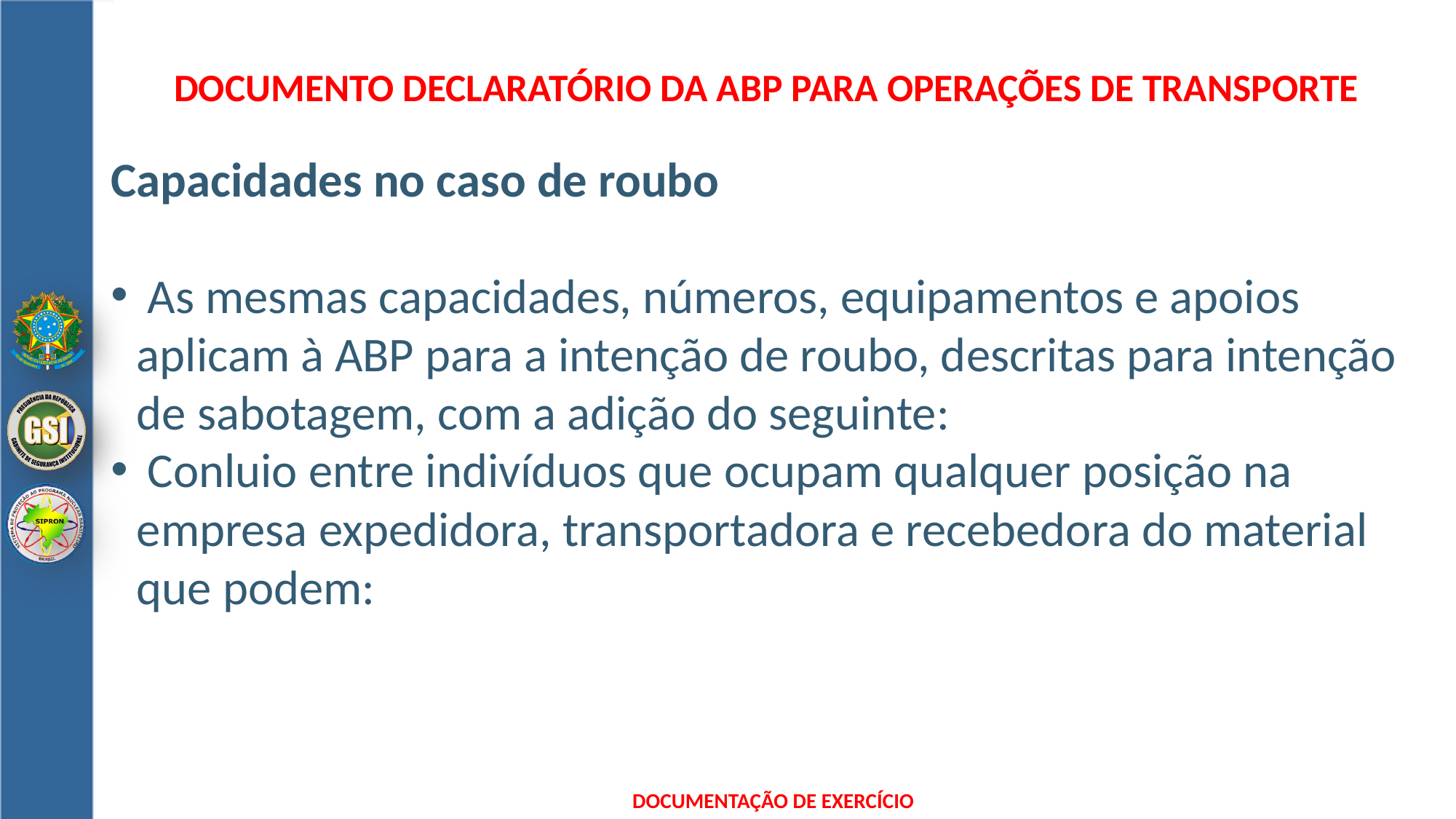

DOCUMENTO DECLARATÓRIO DA ABP para operações de transporte
Capacidades no caso de roubo

 As mesmas capacidades, números, equipamentos e apoios aplicam à ABP para a intenção de roubo, descritas para intenção de sabotagem, com a adição do seguinte:
 Conluio entre indivíduos que ocupam qualquer posição na empresa expedidora, transportadora e recebedora do material que podem: